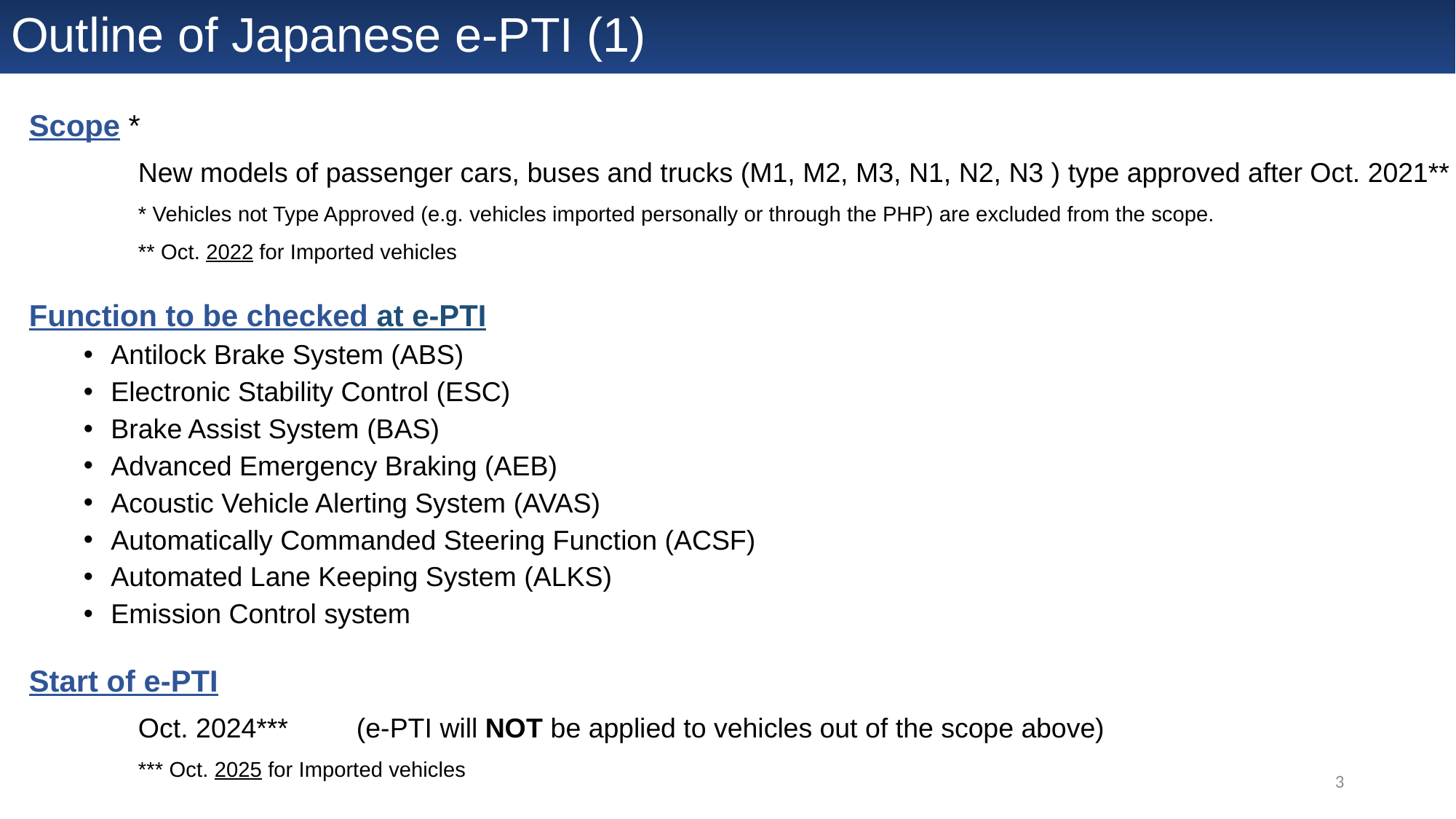

# Outline of Japanese e-PTI (1)
Scope *
	New models of passenger cars, buses and trucks (M1, M2, M3, N1, N2, N3 ) type approved after Oct. 2021**
	* Vehicles not Type Approved (e.g. vehicles imported personally or through the PHP) are excluded from the scope.
	** Oct. 2022 for Imported vehicles
Function to be checked at e-PTI
Antilock Brake System (ABS)
Electronic Stability Control (ESC)
Brake Assist System (BAS)
Advanced Emergency Braking (AEB)
Acoustic Vehicle Alerting System (AVAS)
Automatically Commanded Steering Function (ACSF)
Automated Lane Keeping System (ALKS)
Emission Control system
Start of e-PTI
	Oct. 2024***	(e-PTI will NOT be applied to vehicles out of the scope above)
	*** Oct. 2025 for Imported vehicles
3